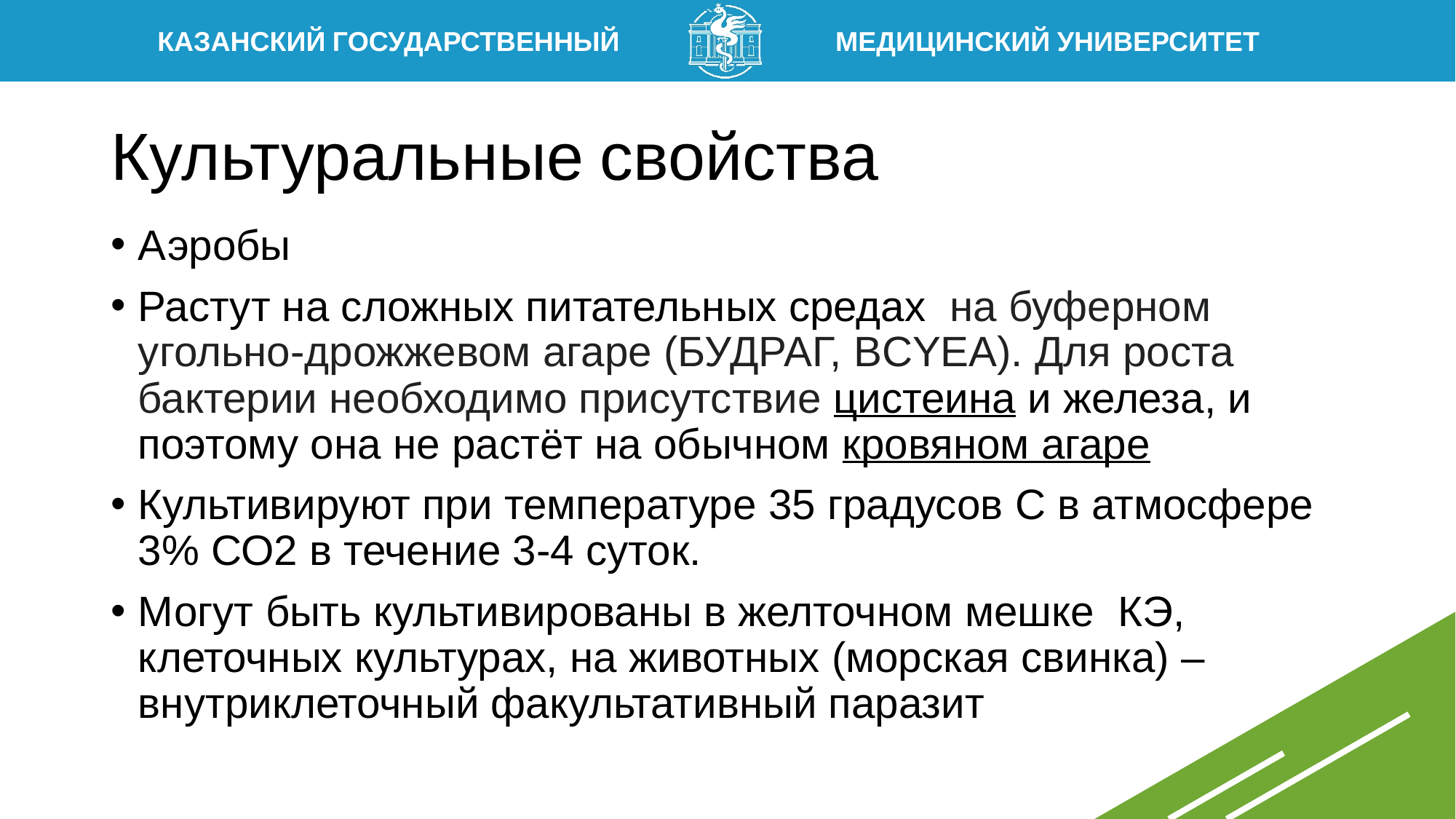

# Культуральные свойства
Аэробы
Растут на сложных питательных средах  на буферном угольно-дрожжевом агаре (БУДРАГ, BCYEA). Для роста бактерии необходимо присутствие цистеина и железа, и поэтому она не растёт на обычном кровяном агаре
Культивируют при температуре 35 градусов С в атмосфере 3% СО2 в течение 3-4 суток.
Могут быть культивированы в желточном мешке  КЭ, клеточных культурах, на животных (морская свинка) – внутриклеточный факультативный паразит